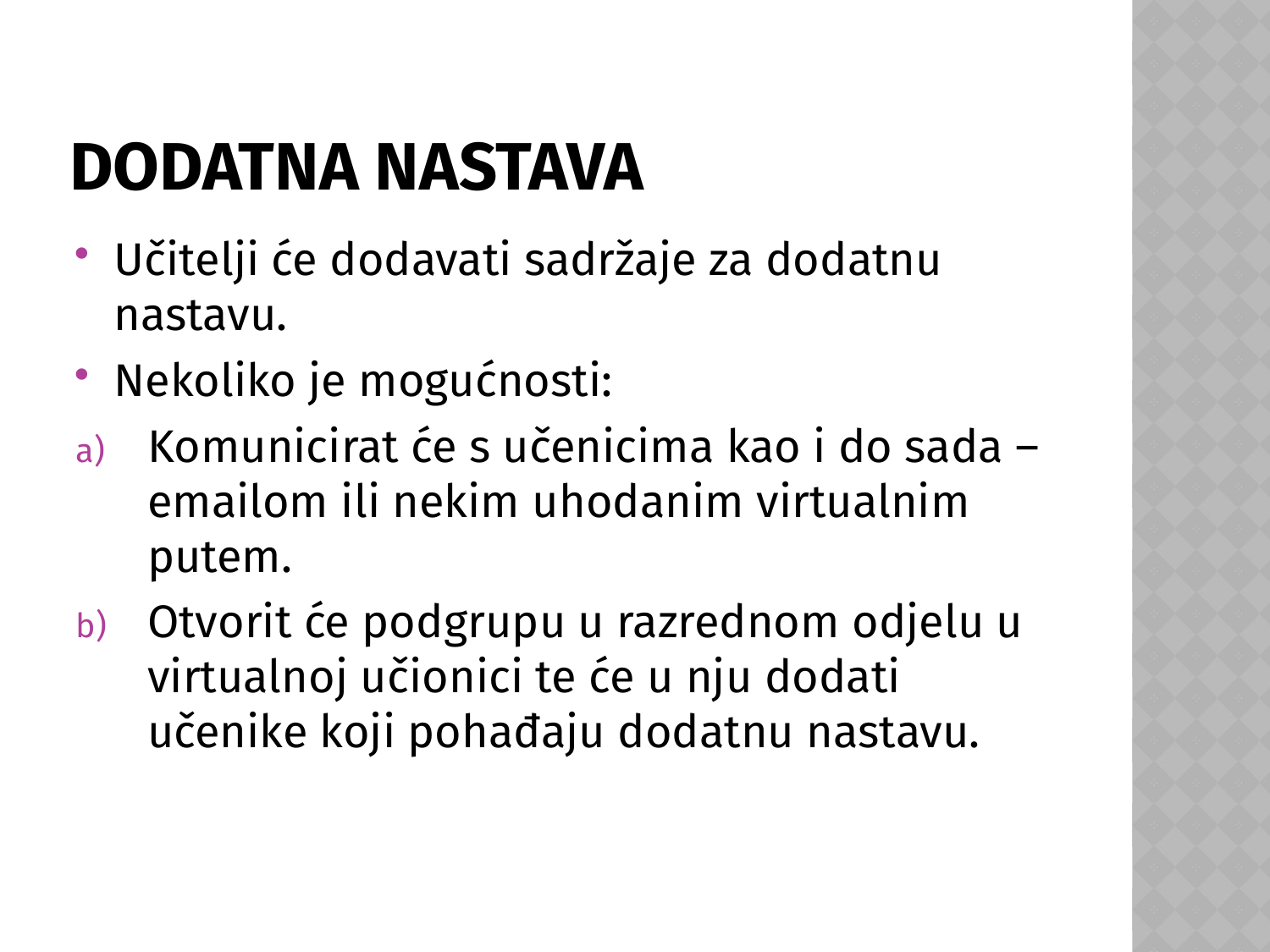

# DODATNA NASTAVA
Učitelji će dodavati sadržaje za dodatnu nastavu.
Nekoliko je mogućnosti:
Komunicirat će s učenicima kao i do sada – emailom ili nekim uhodanim virtualnim putem.
Otvorit će podgrupu u razrednom odjelu u virtualnoj učionici te će u nju dodati učenike koji pohađaju dodatnu nastavu.